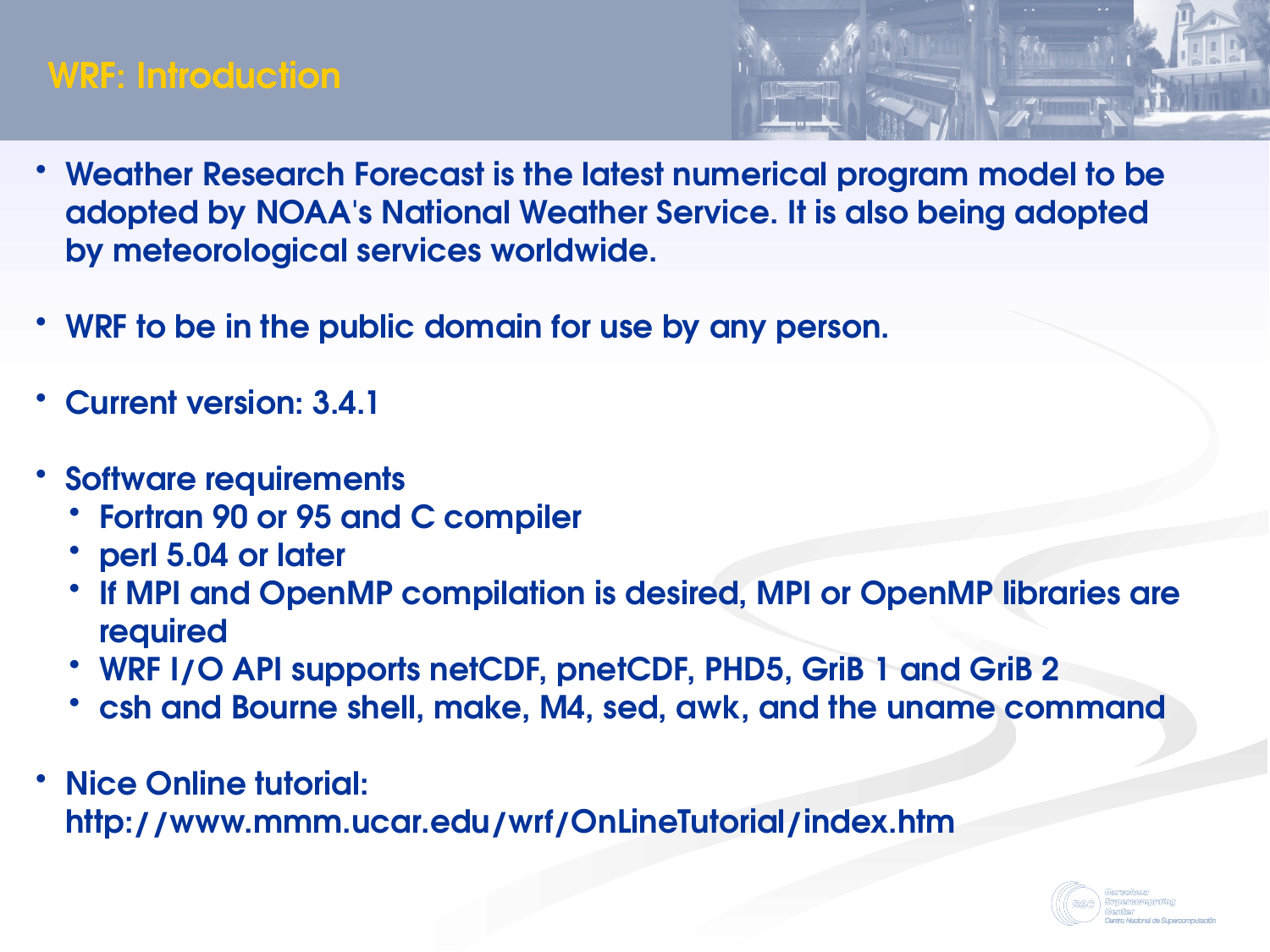

WRF: Introduction
Weather Research Forecast is the latest numerical program model to be adopted by NOAA's National Weather Service. It is also being adopted by meteorological services worldwide.

WRF to be in the public domain for use by any person.

Current version: 3.4.1

Software requirements
Fortran 90 or 95 and C compiler
perl 5.04 or later
If MPI and OpenMP compilation is desired, MPI or OpenMP libraries are required
WRF I/O API supports netCDF, pnetCDF, PHD5, GriB 1 and GriB 2
csh and Bourne shell, make, M4, sed, awk, and the uname command

Nice Online tutorial: http://www.mmm.ucar.edu/wrf/OnLineTutorial/index.htm